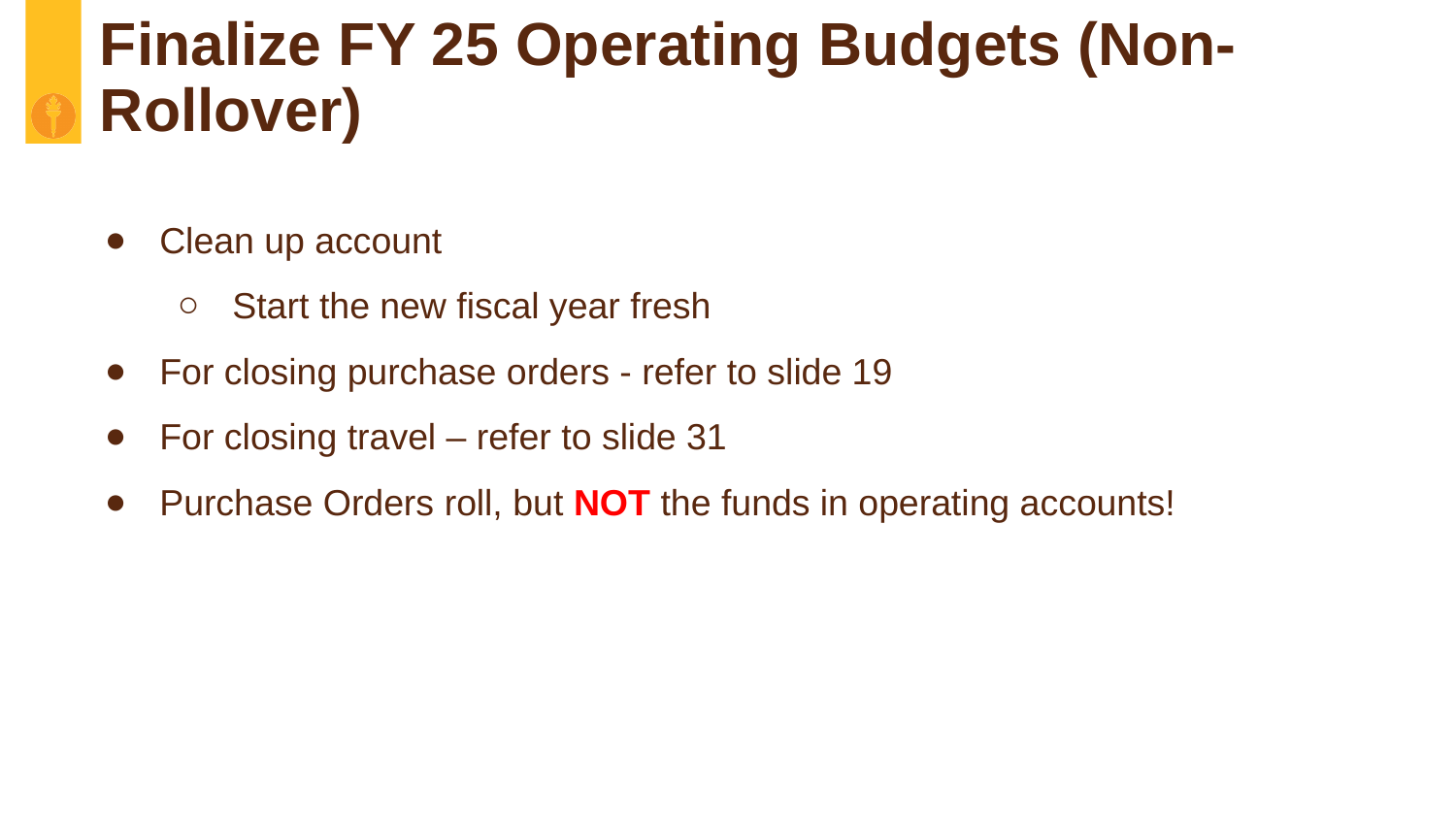

# Finalize FY 25 Operating Budgets (Non-Rollover)
Clean up account
Start the new fiscal year fresh
For closing purchase orders - refer to slide 19
For closing travel – refer to slide 31
Purchase Orders roll, but NOT the funds in operating accounts!